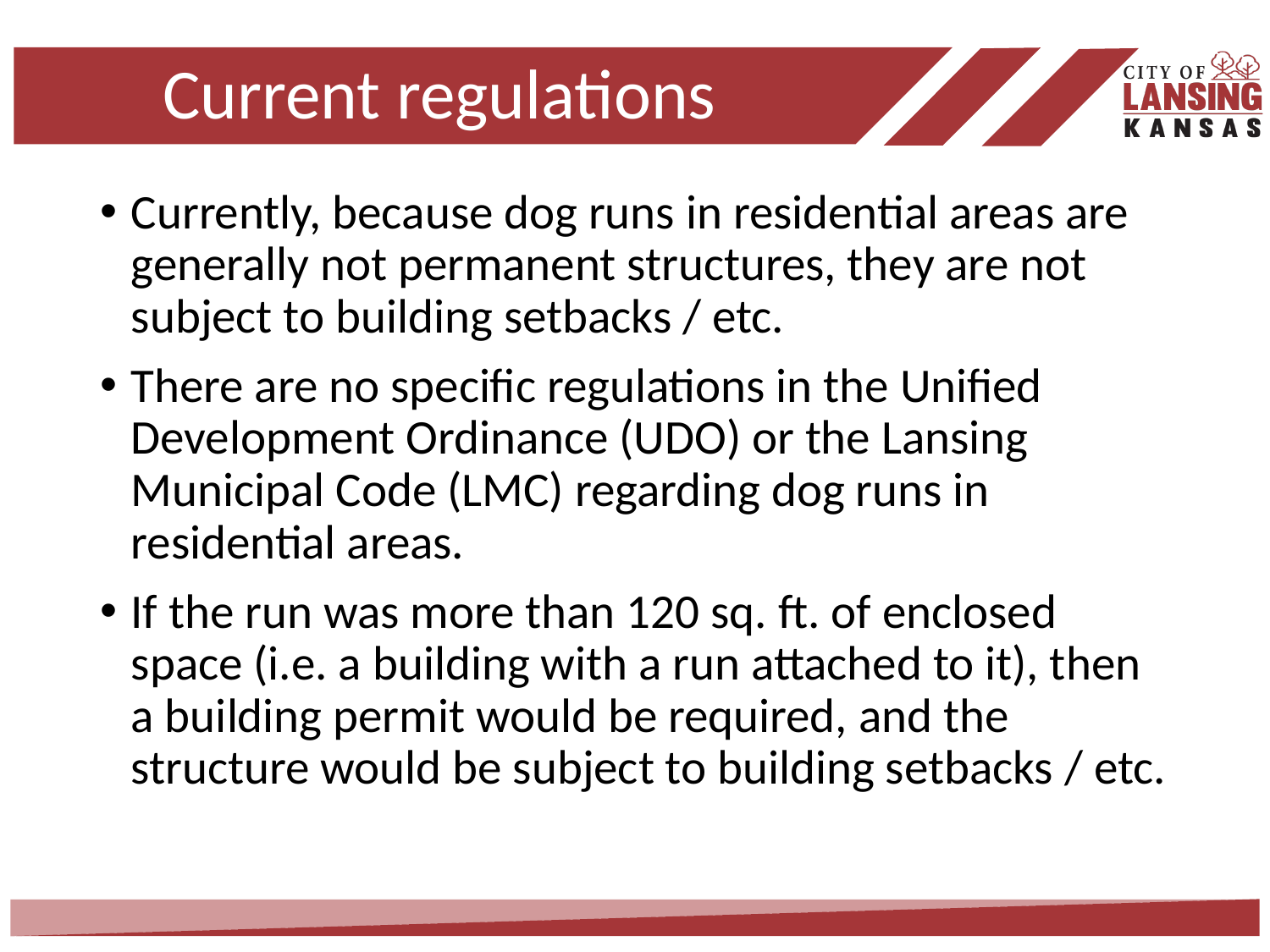

# Current regulations
Currently, because dog runs in residential areas are generally not permanent structures, they are not subject to building setbacks / etc.
There are no specific regulations in the Unified Development Ordinance (UDO) or the Lansing Municipal Code (LMC) regarding dog runs in residential areas.
If the run was more than 120 sq. ft. of enclosed space (i.e. a building with a run attached to it), then a building permit would be required, and the structure would be subject to building setbacks / etc.